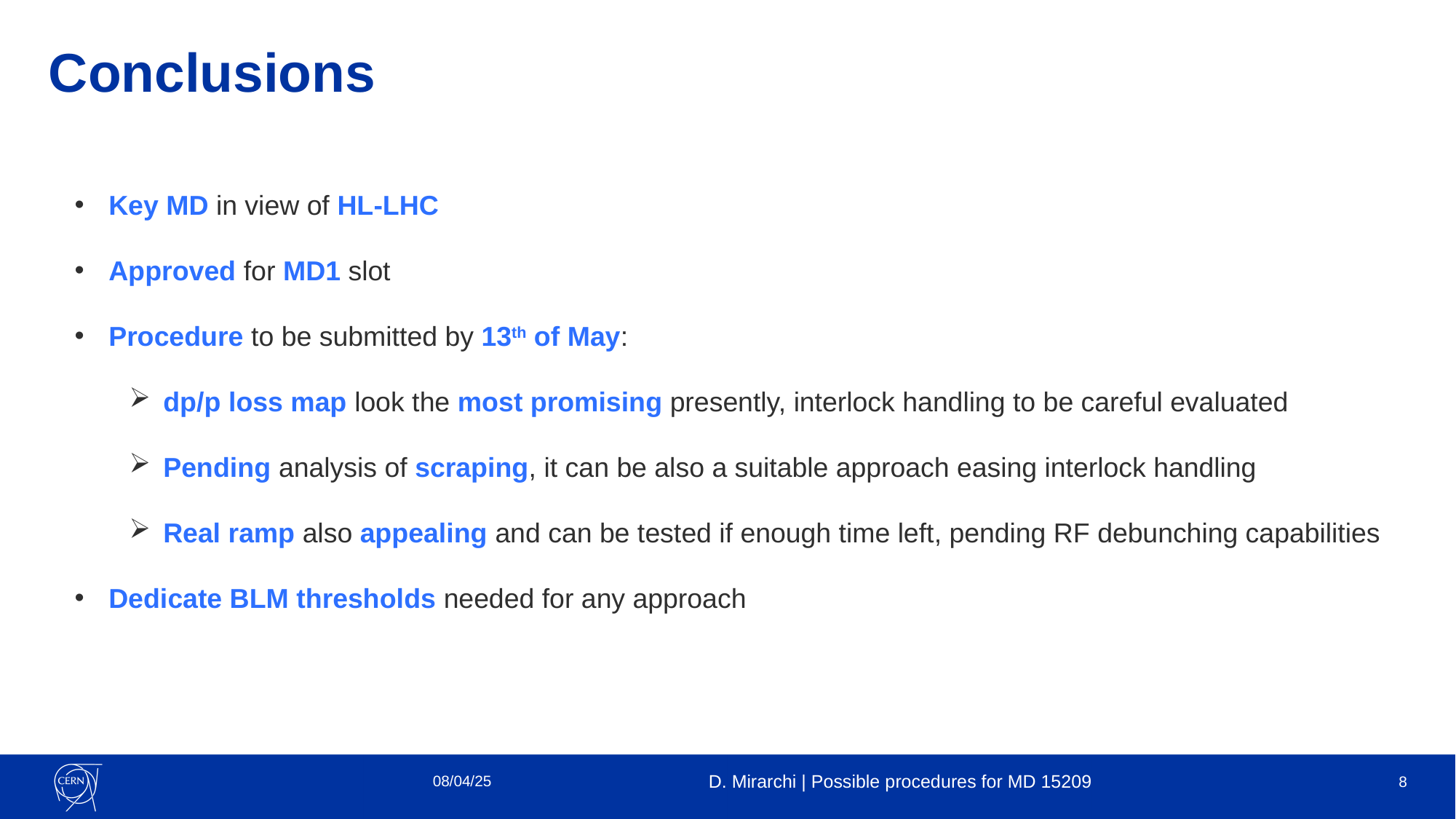

# Conclusions
Key MD in view of HL-LHC
Approved for MD1 slot
Procedure to be submitted by 13th of May:
dp/p loss map look the most promising presently, interlock handling to be careful evaluated
Pending analysis of scraping, it can be also a suitable approach easing interlock handling
Real ramp also appealing and can be tested if enough time left, pending RF debunching capabilities
Dedicate BLM thresholds needed for any approach
08/04/25
D. Mirarchi | Possible procedures for MD 15209
8